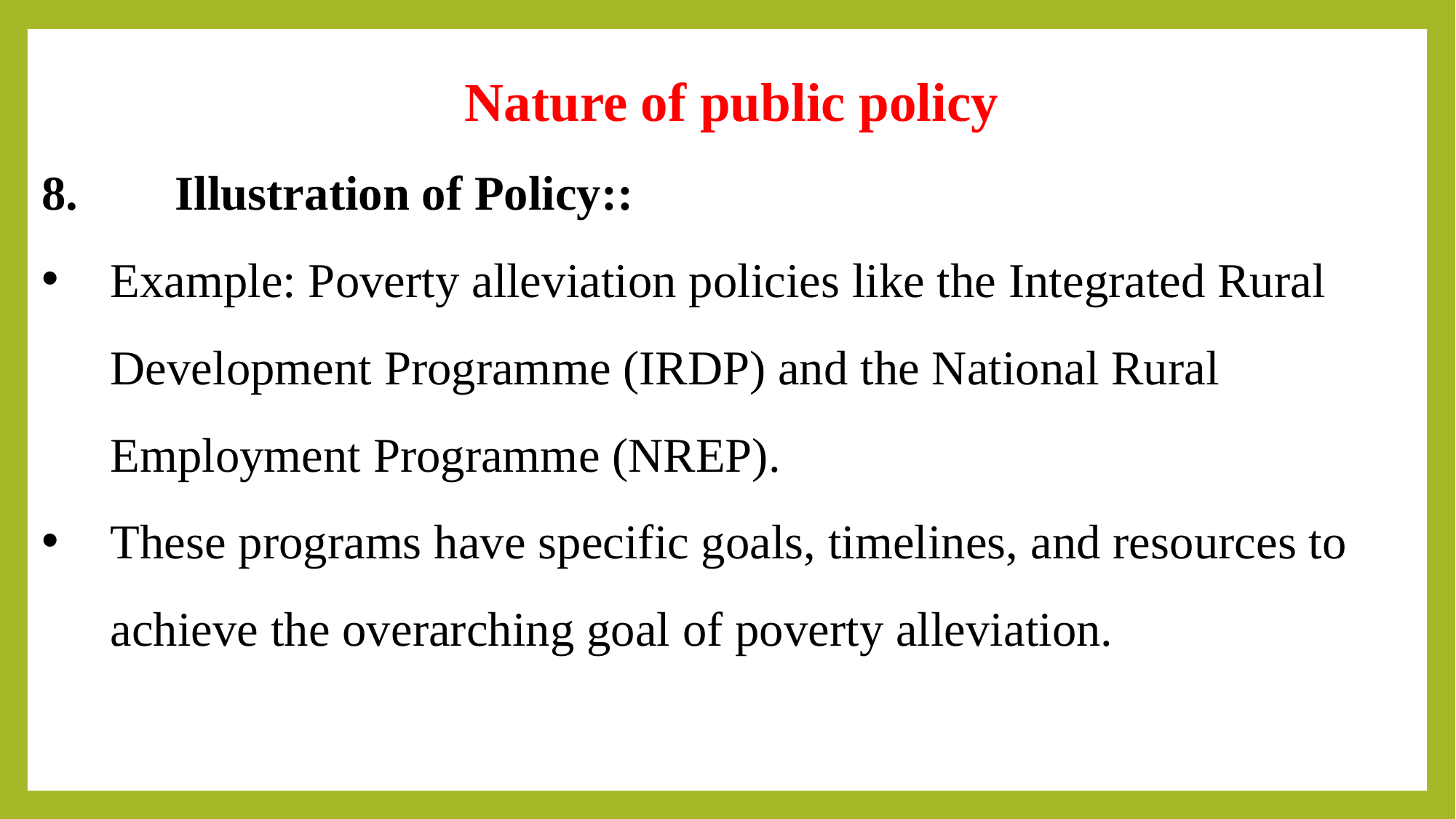

Nature of public policy
8.	  Illustration of Policy::
Example: Poverty alleviation policies like the Integrated Rural Development Programme (IRDP) and the National Rural Employment Programme (NREP).
These programs have specific goals, timelines, and resources to achieve the overarching goal of poverty alleviation.